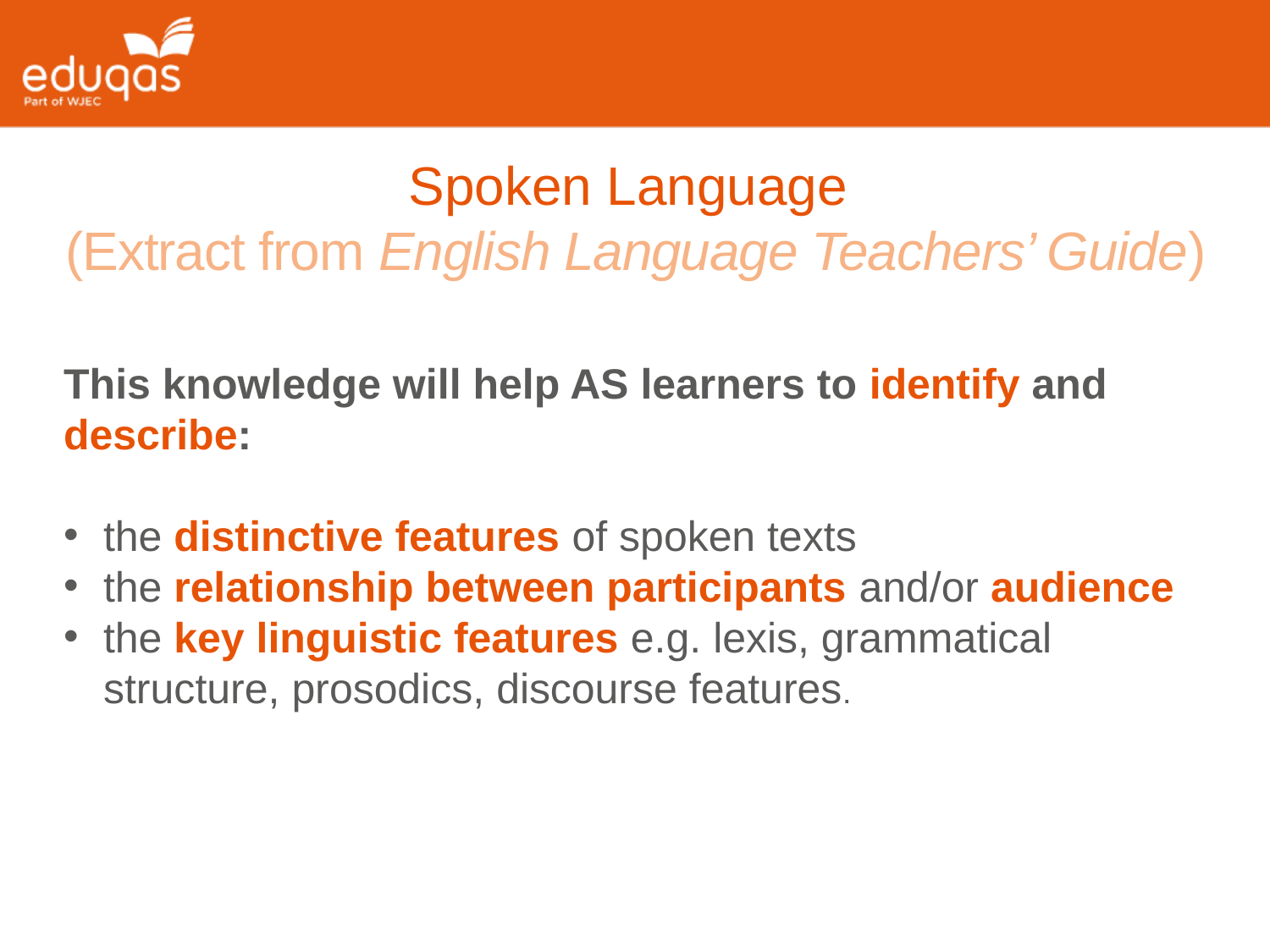

Spoken Language
(Extract from English Language Teachers’ Guide)

This knowledge will help AS learners to identify and describe:

the distinctive features of spoken texts
the relationship between participants and/or audience
the key linguistic features e.g. lexis, grammatical structure, prosodics, discourse features.